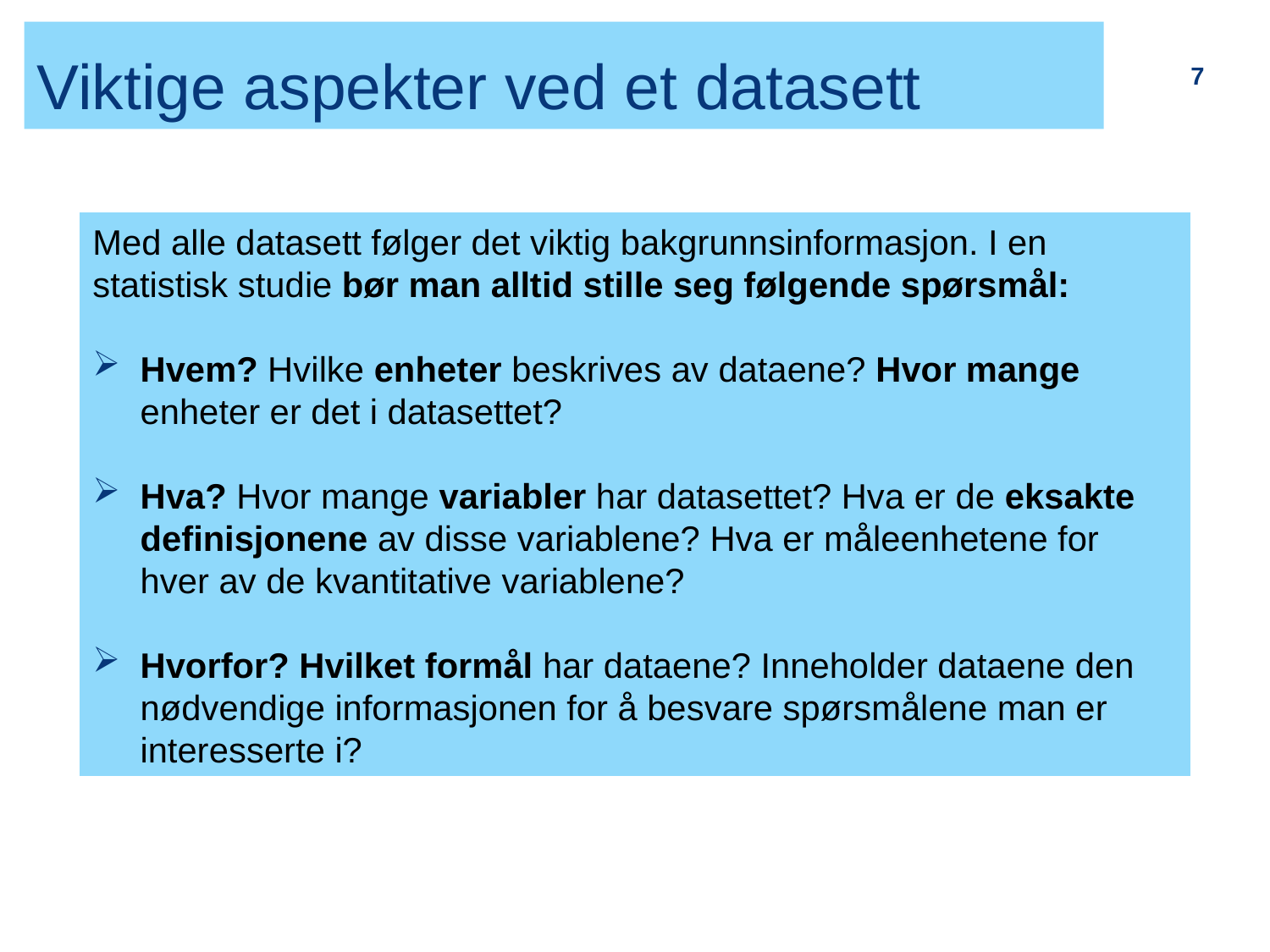

# Viktige aspekter ved et datasett
7
Med alle datasett følger det viktig bakgrunnsinformasjon. I en statistisk studie bør man alltid stille seg følgende spørsmål:

Hvem? Hvilke enheter beskrives av dataene? Hvor mange enheter er det i datasettet?

Hva? Hvor mange variabler har datasettet? Hva er de eksakte definisjonene av disse variablene? Hva er måleenhetene for hver av de kvantitative variablene?

Hvorfor? Hvilket formål har dataene? Inneholder dataene den nødvendige informasjonen for å besvare spørsmålene man er interesserte i?